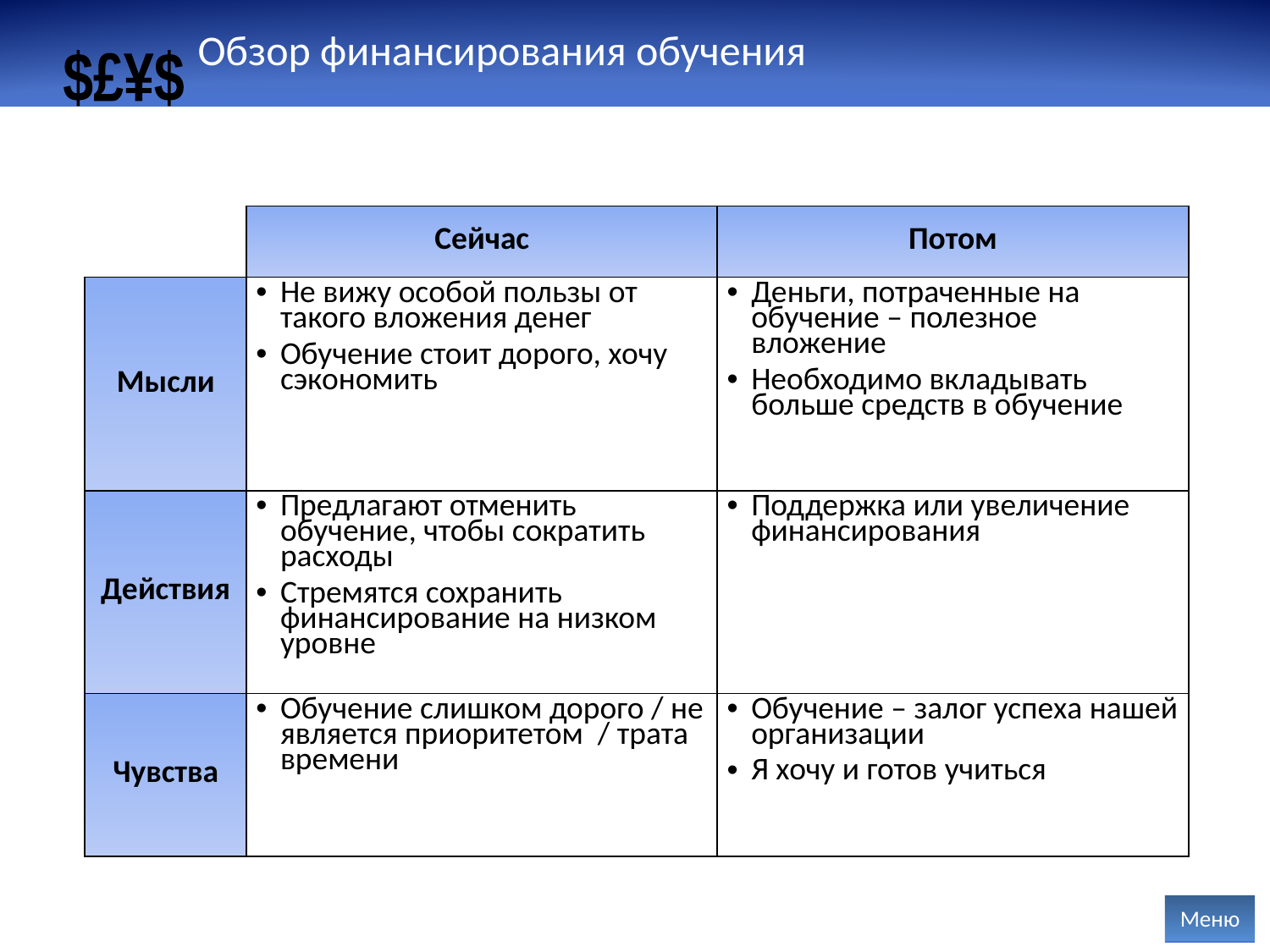

Обзор финансирования обучения
$£¥$
|  | Сейчас | Потом |
| --- | --- | --- |
| Мысли | Не вижу особой пользы от такого вложения денег Обучение стоит дорого, хочу сэкономить | Деньги, потраченные на обучение – полезное вложение Необходимо вкладывать больше средств в обучение |
| Действия | Предлагают отменить обучение, чтобы сократить расходы Стремятся сохранить финансирование на низком уровне | Поддержка или увеличение финансирования |
| Чувства | Обучение слишком дорого / не является приоритетом / трата времени | Обучение – залог успеха нашей организации Я хочу и готов учиться |
Меню